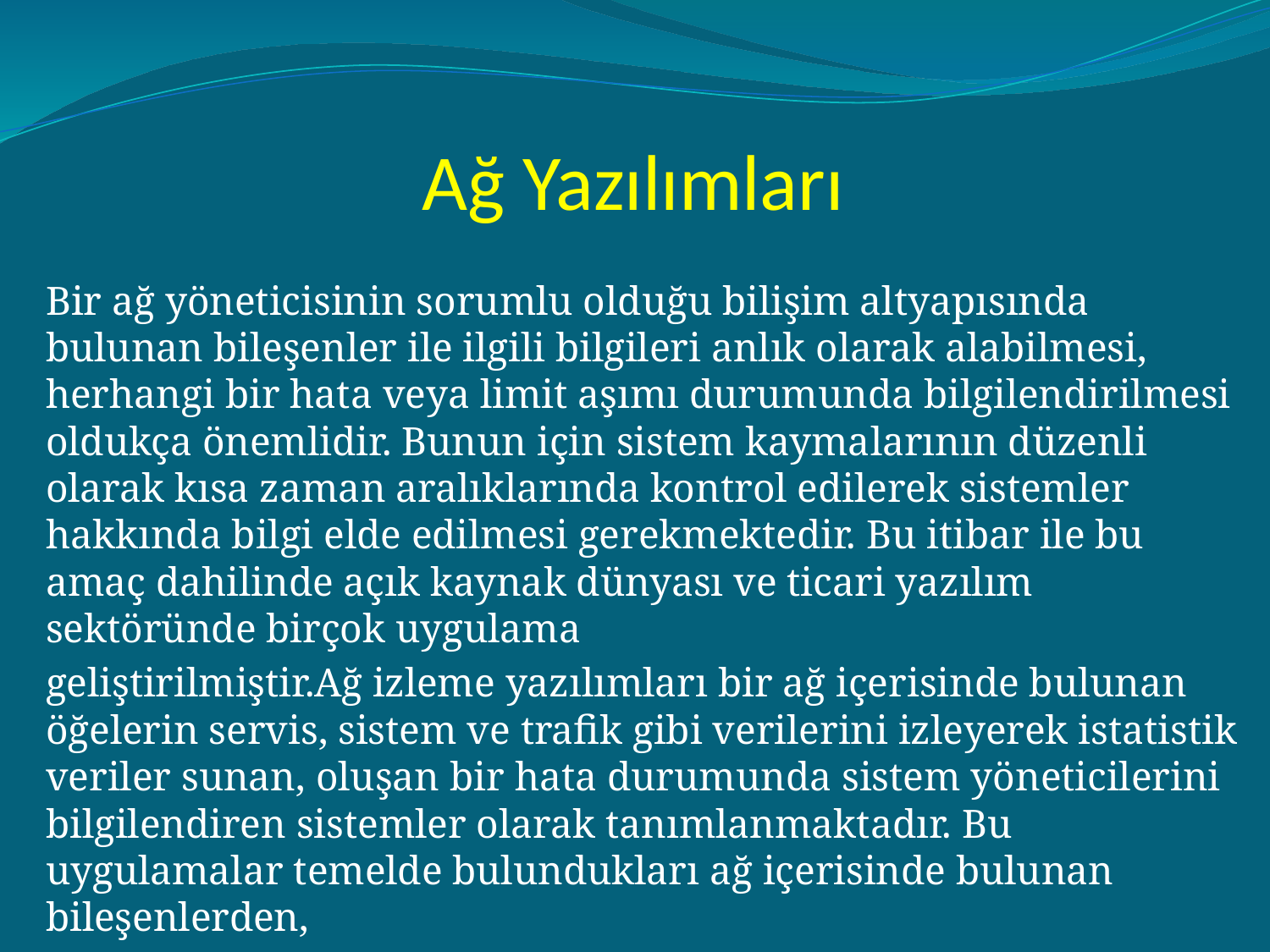

# Ağ Yazılımları

Bir ağ yöneticisinin sorumlu olduğu bilişim altyapısında bulunan bileşenler ile ilgili bilgileri anlık olarak alabilmesi, herhangi bir hata veya limit aşımı durumunda bilgilendirilmesi oldukça önemlidir. Bunun için sistem kaymalarının düzenli olarak kısa zaman aralıklarında kontrol edilerek sistemler hakkında bilgi elde edilmesi gerekmektedir. Bu itibar ile bu amaç dahilinde açık kaynak dünyası ve ticari yazılım sektöründe birçok uygulama
geliştirilmiştir.Ağ izleme yazılımları bir ağ içerisinde bulunan öğelerin servis, sistem ve trafik gibi verilerini izleyerek istatistik veriler sunan, oluşan bir hata durumunda sistem yöneticilerini bilgilendiren sistemler olarak tanımlanmaktadır. Bu uygulamalar temelde bulundukları ağ içerisinde bulunan bileşenlerden,